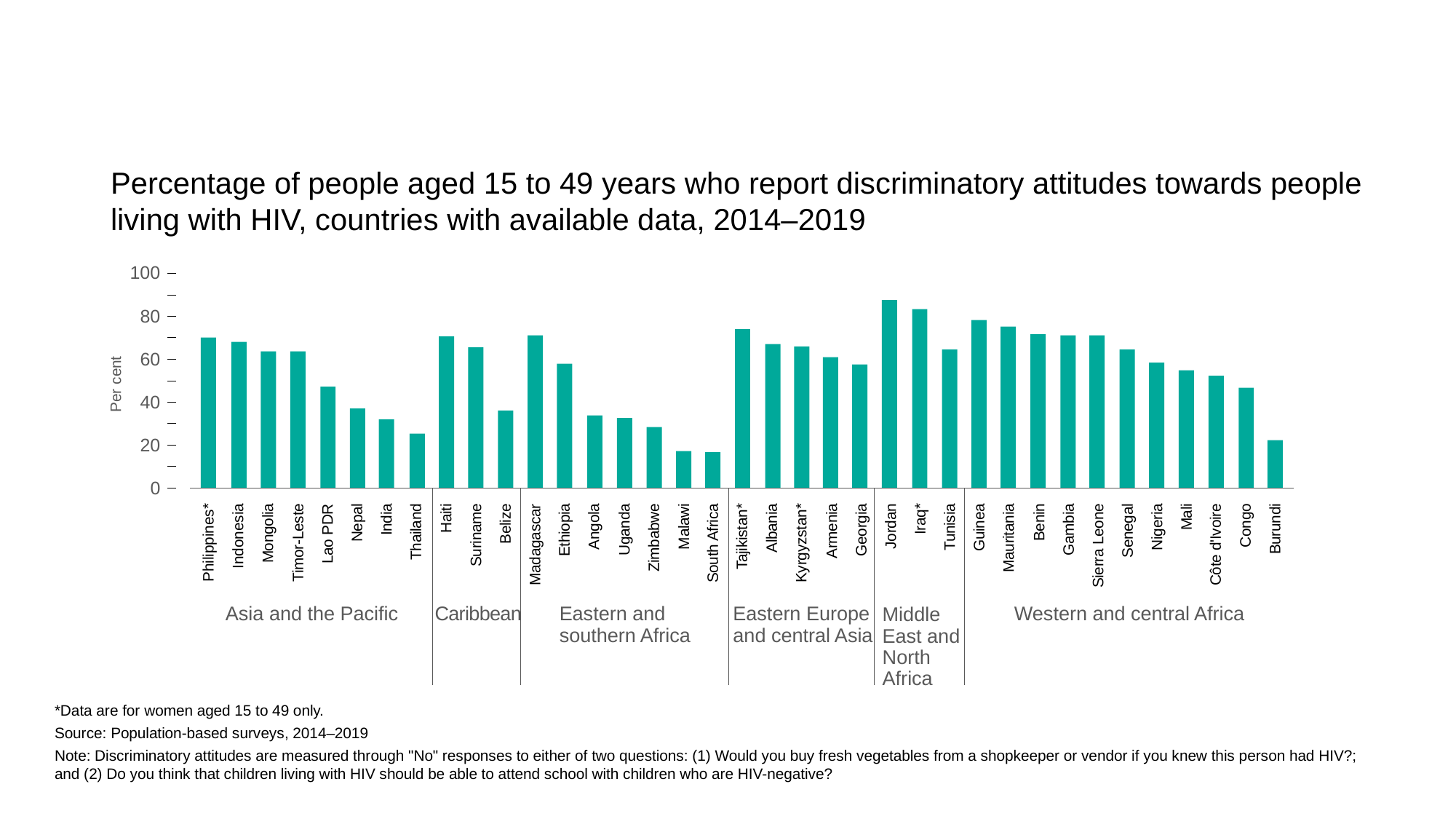

Percentage of people aged 15 to 49 years who report discriminatory attitudes towards people
living with HIV, countries with available data, 2014–2019
100
80

 60

Per cent

40

20

0
Philippines*
Indonesia
Mongolia
Timor-Leste
Lao PDR
Nepal
India
Thailand
Haiti
Suriname
Belize
Madagascar
Ethiopia
Angola
Uganda
Zimbabwe
Malawi
South Africa
Tajikistan*
Albania
Kyrgyzstan*
Armenia
Georgia
Jordan
Iraq*
Tunisia
Guinea
Mauritania
Benin
Gambia
Sierra Leone
Senegal
Nigeria
Mali
Côte d'Ivoire
Congo
Burundi
Asia and the Pacific
Caribbean
Eastern and
southern Africa
Eastern Europe
and central Asia
Western and central Africa
Middle
East and
North
Africa
*Data are for women aged 15 to 49 only.
Source: Population-based surveys, 2014–2019
Note: Discriminatory attitudes are measured through "No" responses to either of two questions: (1) Would you buy fresh vegetables from a shopkeeper or vendor if you knew this person had HIV?; and (2) Do you think that children living with HIV should be able to attend school with children who are HIV-negative?